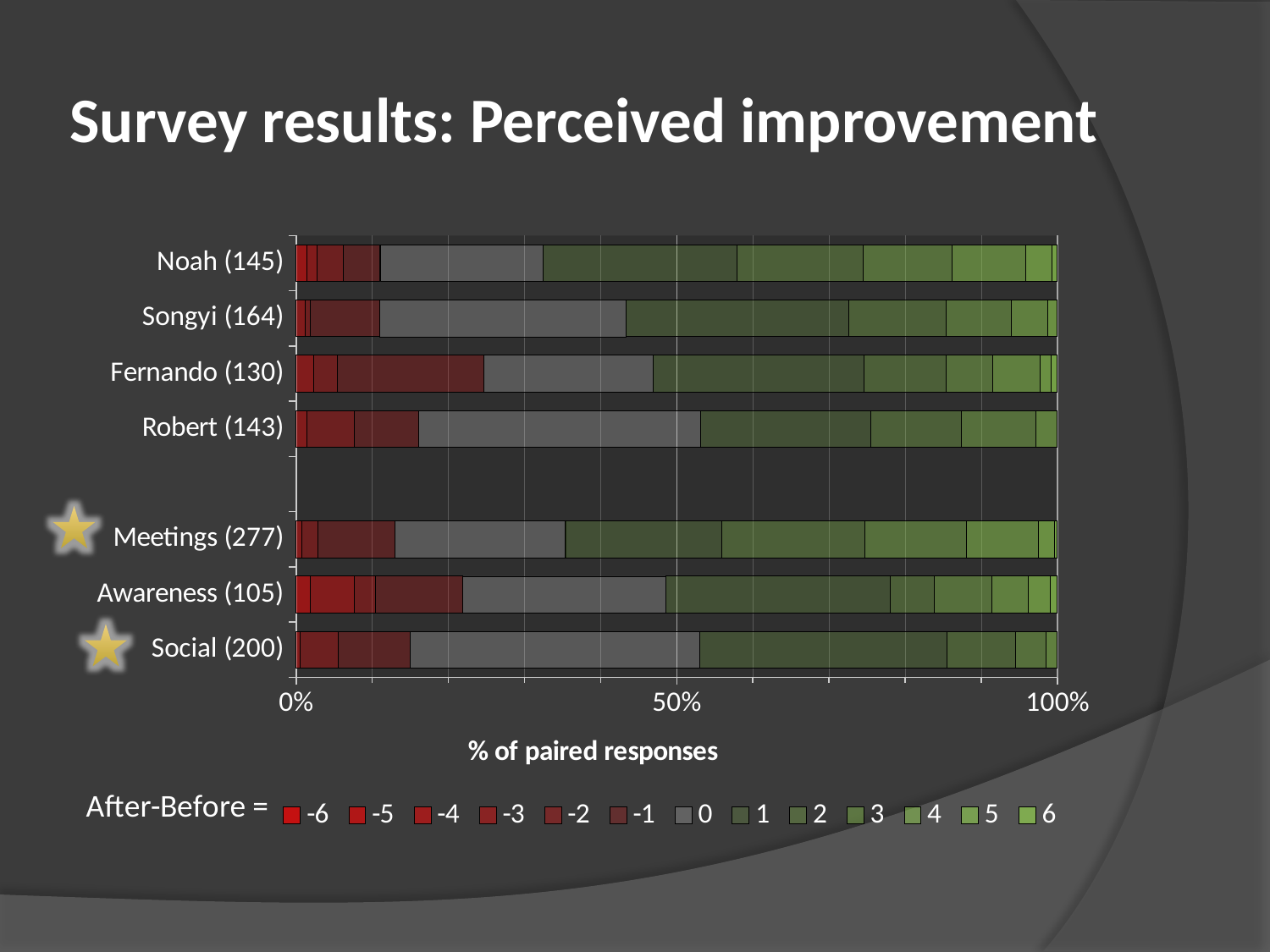

# Survey results: Perceived improvement

### Chart

| Category | -6 | -5 | -4 | -3 | -2 | -1 | 0 | 1 | 2 | 3 | 4 | 5 | 6 |
|---|---|---|---|---|---|---|---|---|---|---|---|---|---|
| Social (200) | 0.0 | 0.0 | 0.0 | 1.0 | 10.0 | 19.0 | 76.0 | 65.0 | 18.0 | 8.0 | 3.0 | 0.0 | 0.0 |
| Awareness (105) | 0.0 | 0.0 | 2.0 | 6.0 | 3.0 | 12.0 | 28.0 | 31.0 | 6.0 | 8.0 | 5.0 | 3.0 | 1.0 |
| Meetings (277) | 0.0 | 0.0 | 0.0 | 2.0 | 6.0 | 28.0 | 62.0 | 57.0 | 52.0 | 37.0 | 26.0 | 6.0 | 1.0 |
|  | None | None | None | None | None | None | None | None | None | None | None | None | None |
| Robert (143) | 0.0 | 0.0 | 0.0 | 2.0 | 9.0 | 12.0 | 53.0 | 32.0 | 17.0 | 14.0 | 4.0 | 0.0 | 0.0 |
| Fernando (130) | 0.0 | 0.0 | 0.0 | 3.0 | 4.0 | 25.0 | 29.0 | 36.0 | 14.0 | 8.0 | 8.0 | 2.0 | 1.0 |
| Songyi (164) | 0.0 | 0.0 | 0.0 | 2.0 | 1.0 | 15.0 | 53.0 | 48.0 | 21.0 | 14.0 | 8.0 | 2.0 | 0.0 |
| Noah (145) | 0.0 | 0.0 | 2.0 | 2.0 | 5.0 | 7.0 | 31.0 | 37.0 | 24.0 | 17.0 | 14.0 | 5.0 | 1.0 |